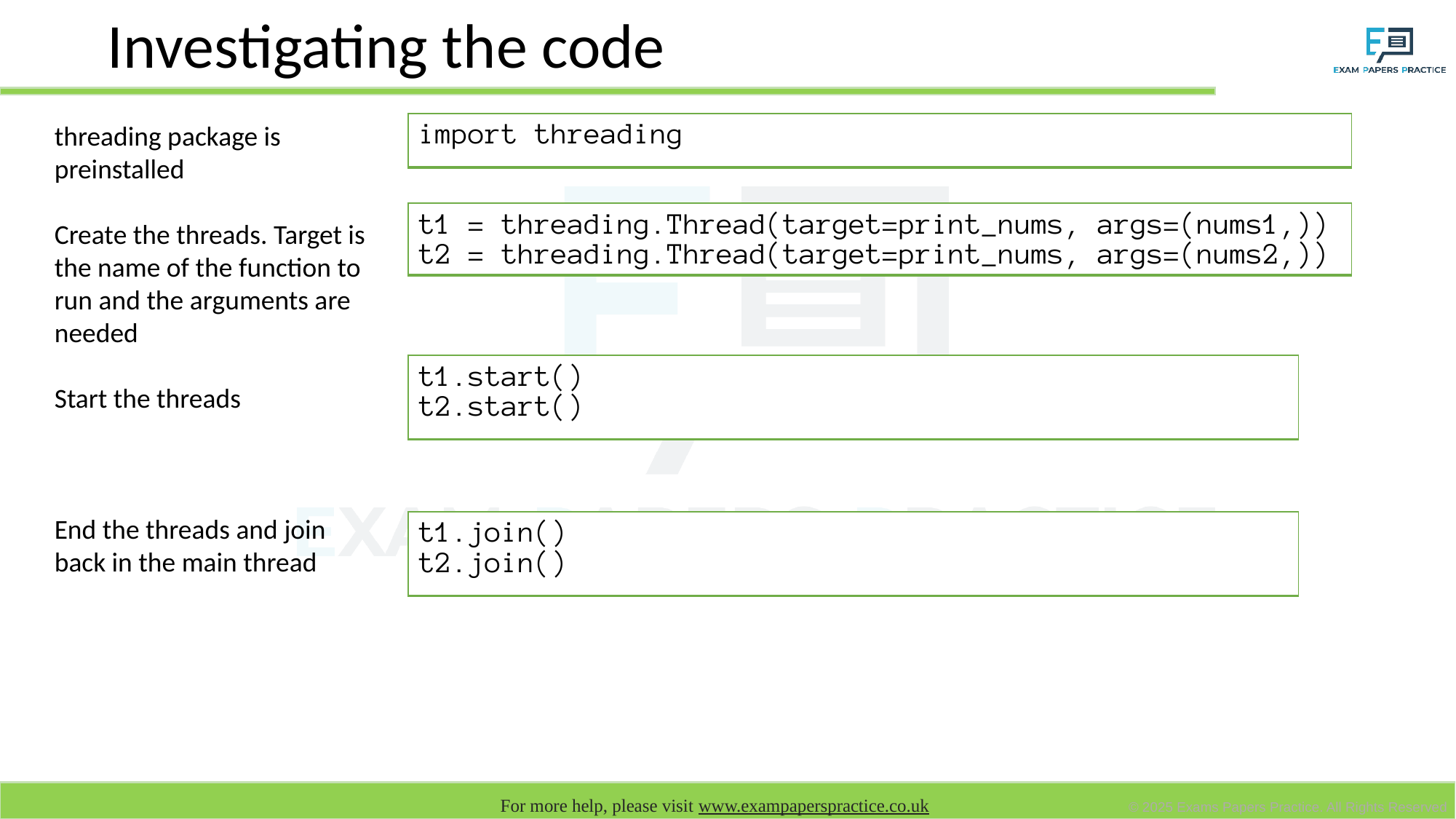

# Investigating the code
threading package is preinstalled

Create the threads. Target is the name of the function to run and the arguments are needed

Start the threads

End the threads and join back in the main thread
| import threading |
| --- |
| t1 = threading.Thread(target=print\_nums, args=(nums1,)) t2 = threading.Thread(target=print\_nums, args=(nums2,)) |
| --- |
| t1.start() t2.start() |
| --- |
'
'
| t1.join() t2.join() |
| --- |